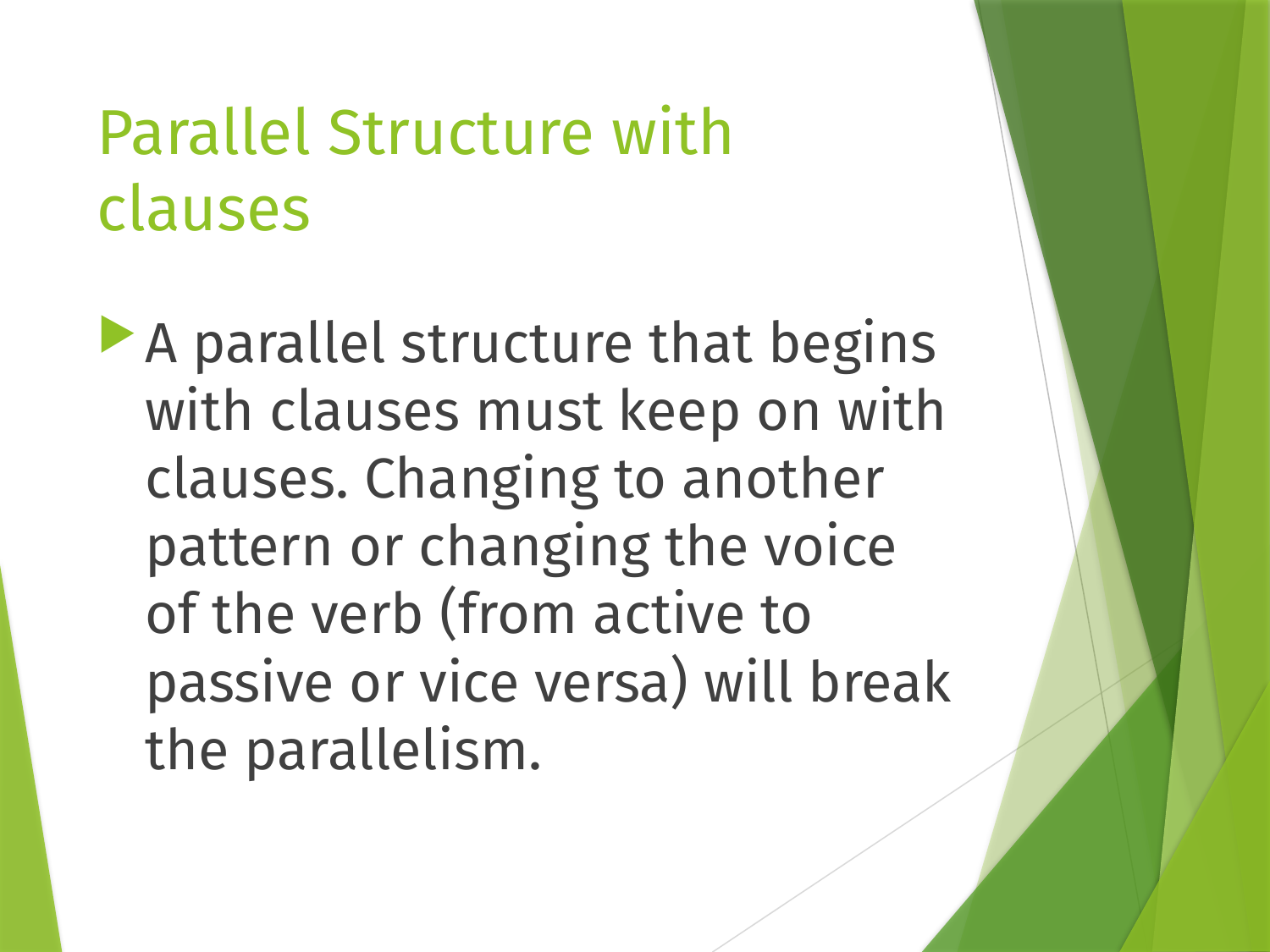

# Parallel Structure with clauses
A parallel structure that begins with clauses must keep on with clauses. Changing to another pattern or changing the voice of the verb (from active to passive or vice versa) will break the parallelism.